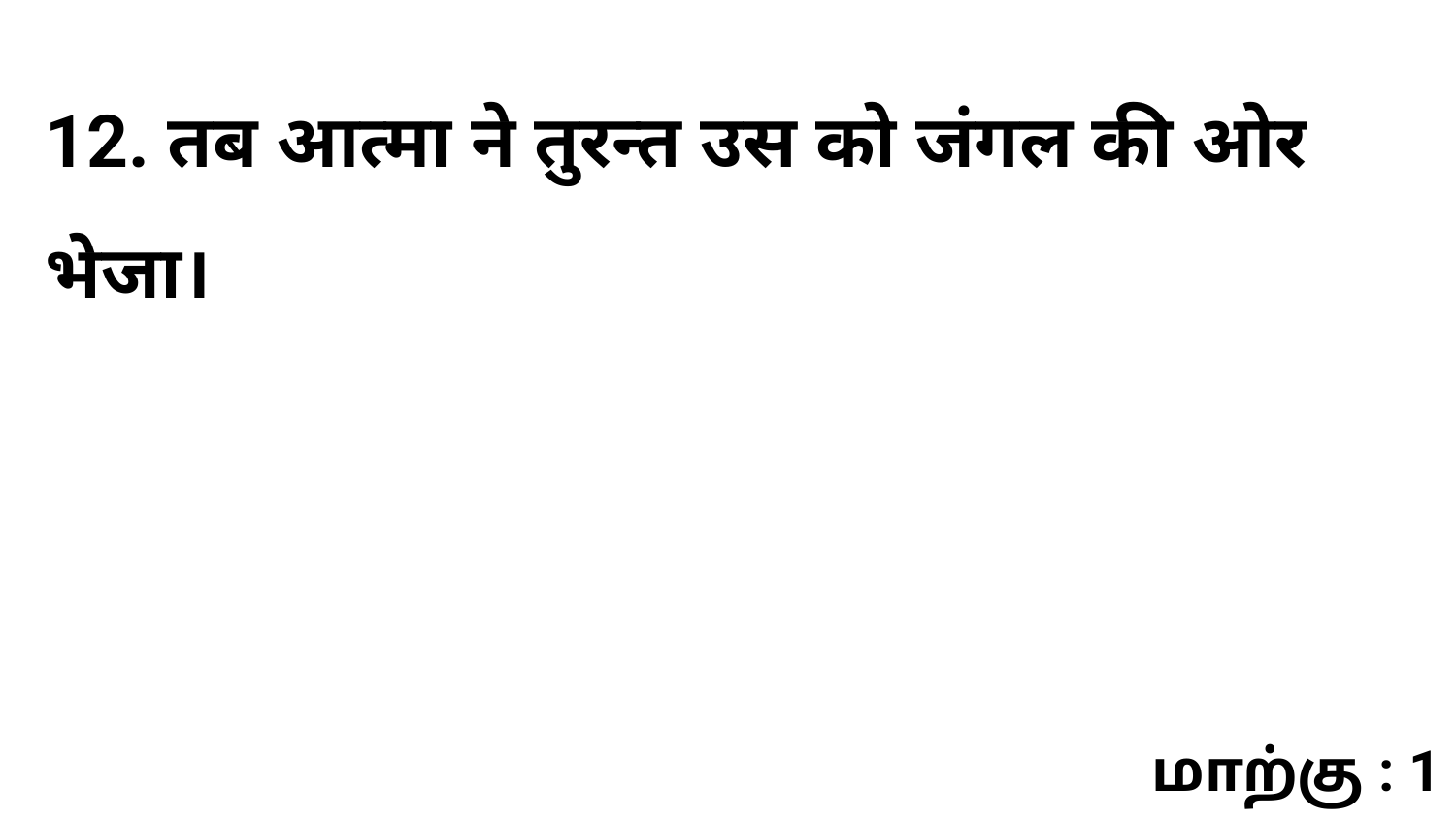

12. तब आत्मा ने तुरन्त उस को जंगल की ओर भेजा।
மாற்கு : 1